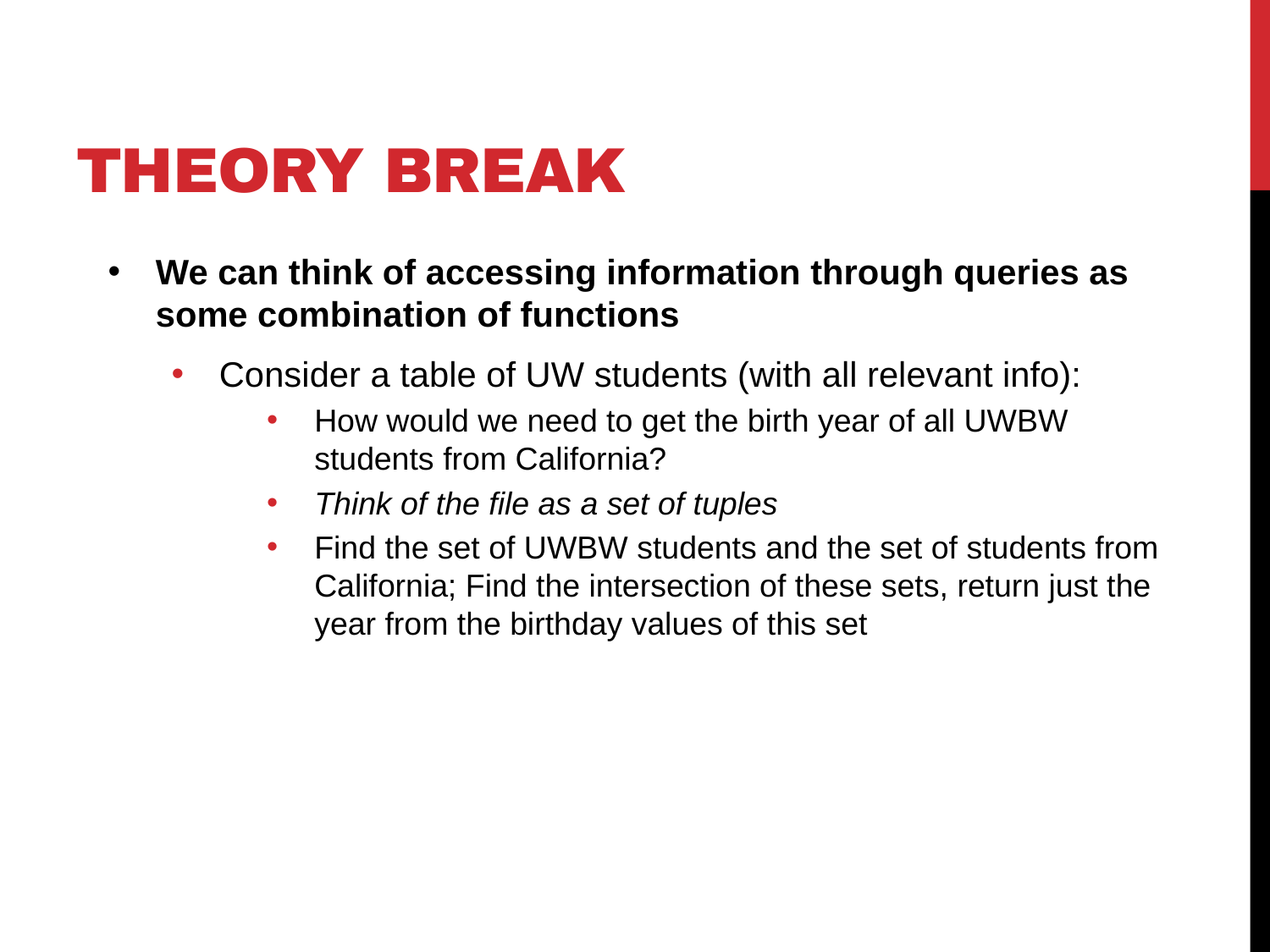

# Theory break
We can think of accessing information through queries as some combination of functions
Consider a table of UW students (with all relevant info):
How would we need to get the birth year of all UWBW students from California?
Think of the file as a set of tuples
Find the set of UWBW students and the set of students from California; Find the intersection of these sets, return just the year from the birthday values of this set